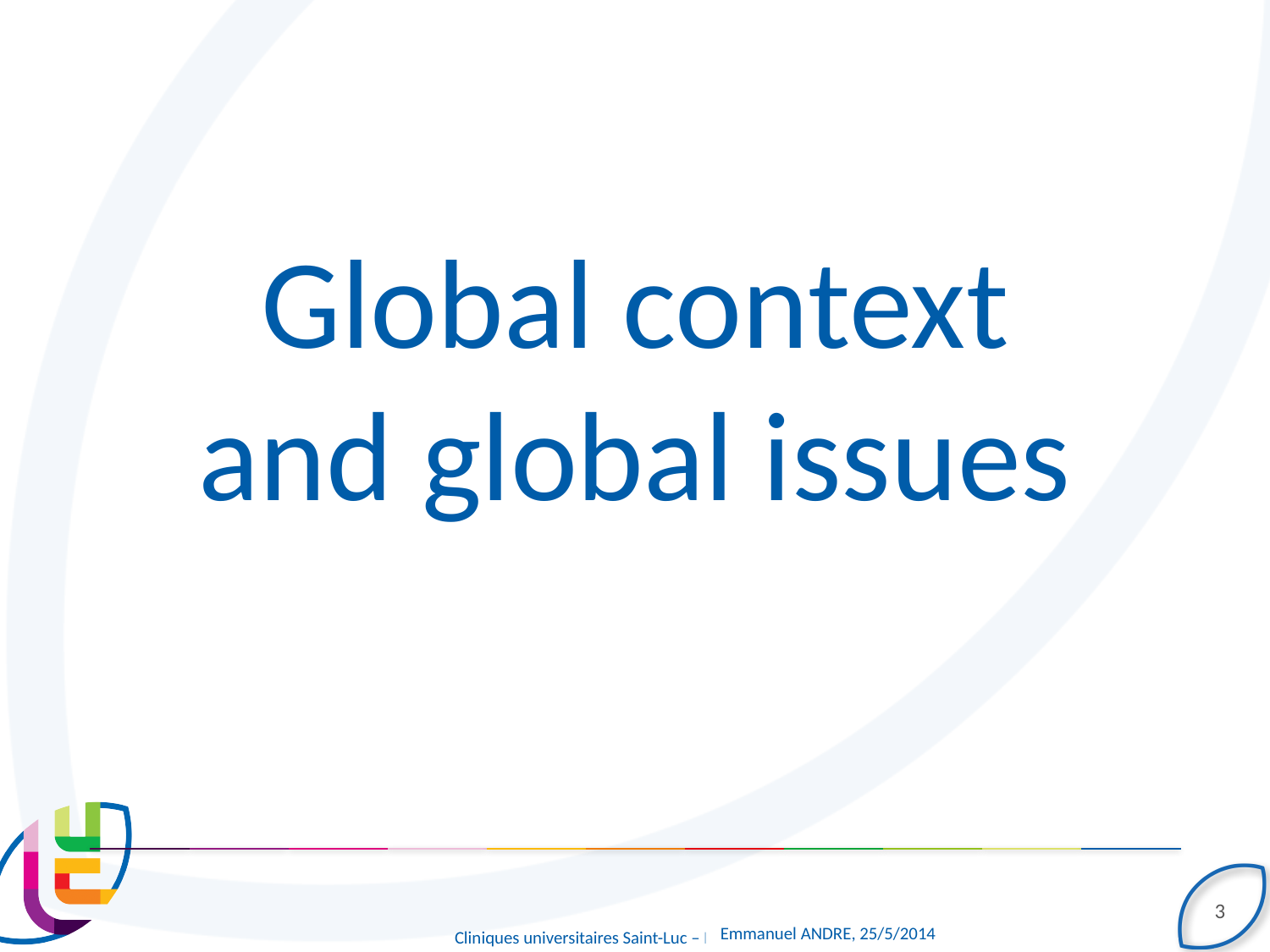

Global context and global issues
3
Emmanuel ANDRE, 25/5/2014